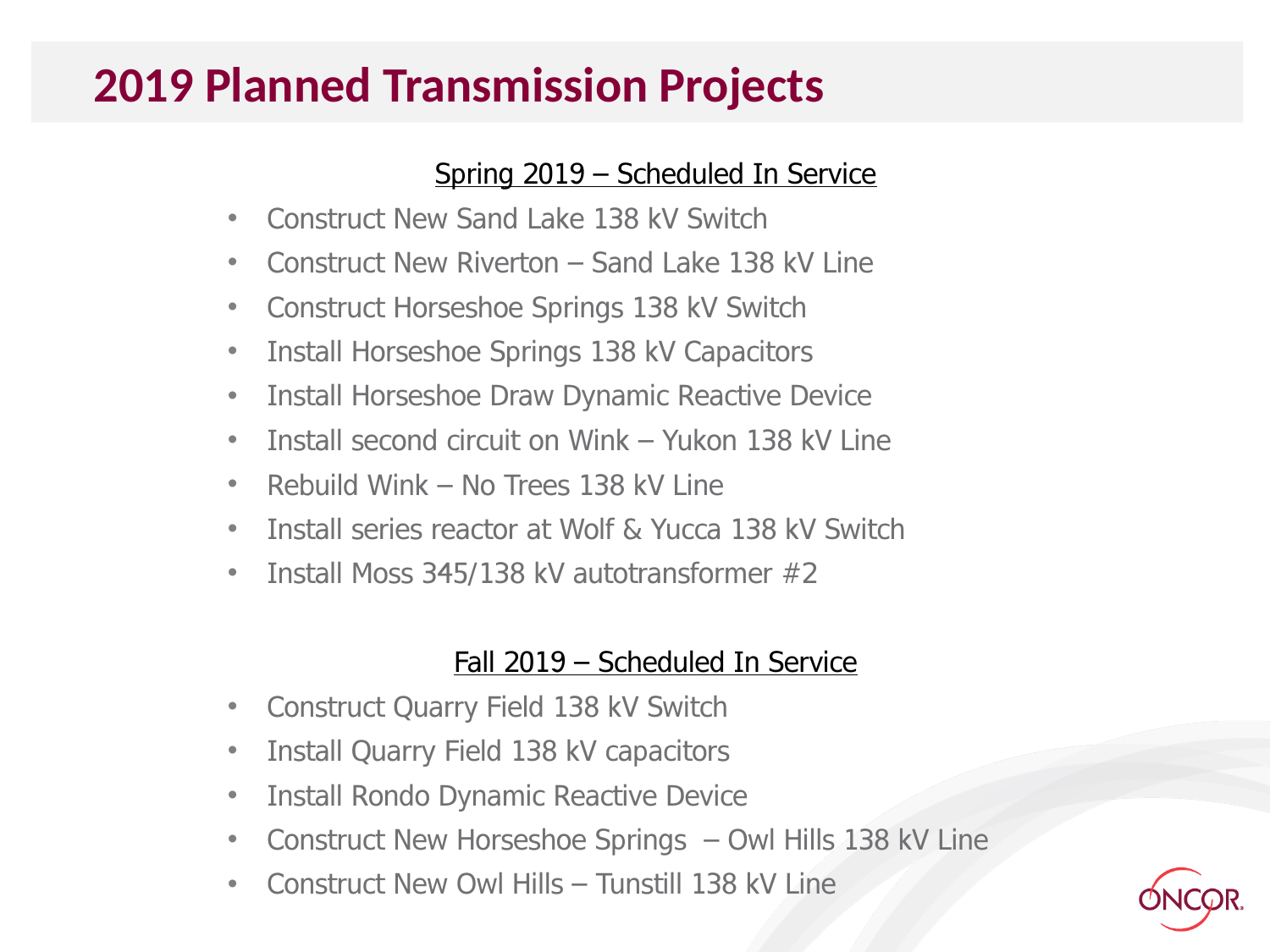

2019 Planned Transmission Projects

Spring 2019 – Scheduled In Service
Construct New Sand Lake 138 kV Switch
Construct New Riverton – Sand Lake 138 kV Line
Construct Horseshoe Springs 138 kV Switch
Install Horseshoe Springs 138 kV Capacitors
Install Horseshoe Draw Dynamic Reactive Device
Install second circuit on Wink – Yukon 138 kV Line
Rebuild Wink – No Trees 138 kV Line
Install series reactor at Wolf & Yucca 138 kV Switch
Install Moss 345/138 kV autotransformer #2

Fall 2019 – Scheduled In Service
Construct Quarry Field 138 kV Switch
Install Quarry Field 138 kV capacitors
Install Rondo Dynamic Reactive Device
Construct New Horseshoe Springs  – Owl Hills 138 kV Line
Construct New Owl Hills – Tunstill 138 kV Line